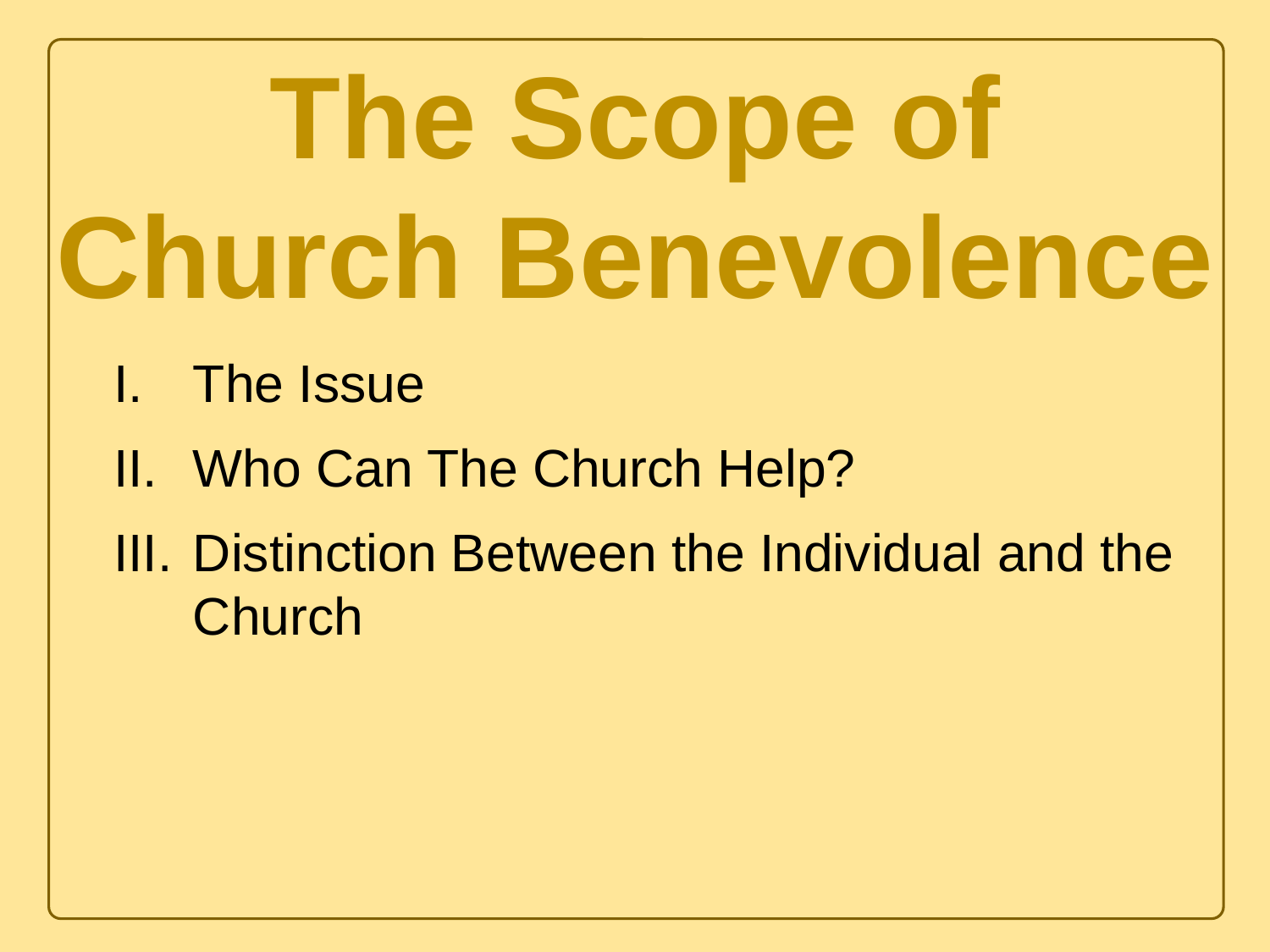

The Scope of
Church Benevolence
The Issue

Who Can The Church Help?

Distinction Between the Individual and the Church